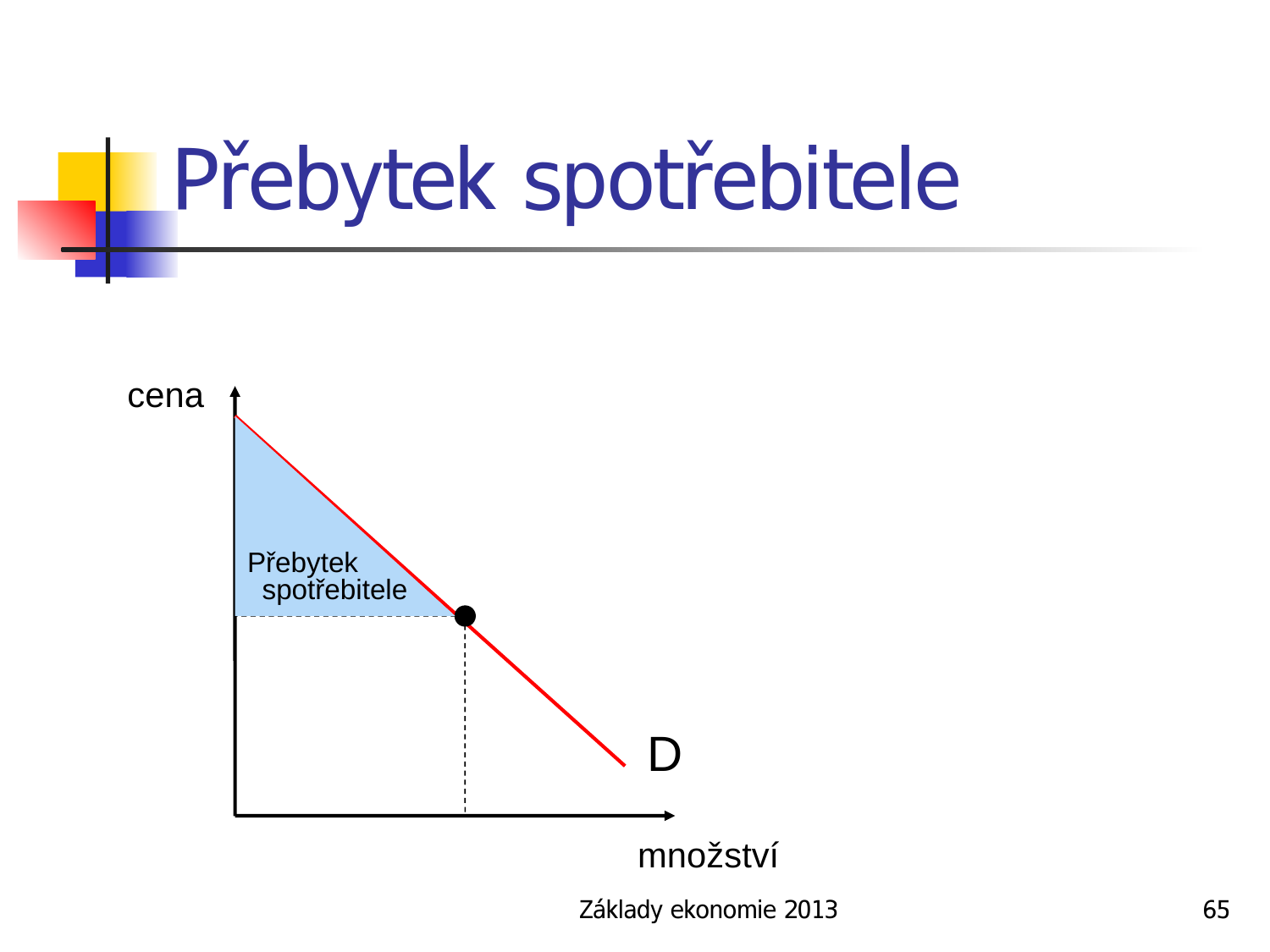

# Přebytek spotřebitele

cena

Přebytek
spotřebitele

D

množství
Základy ekonomie 2013
65